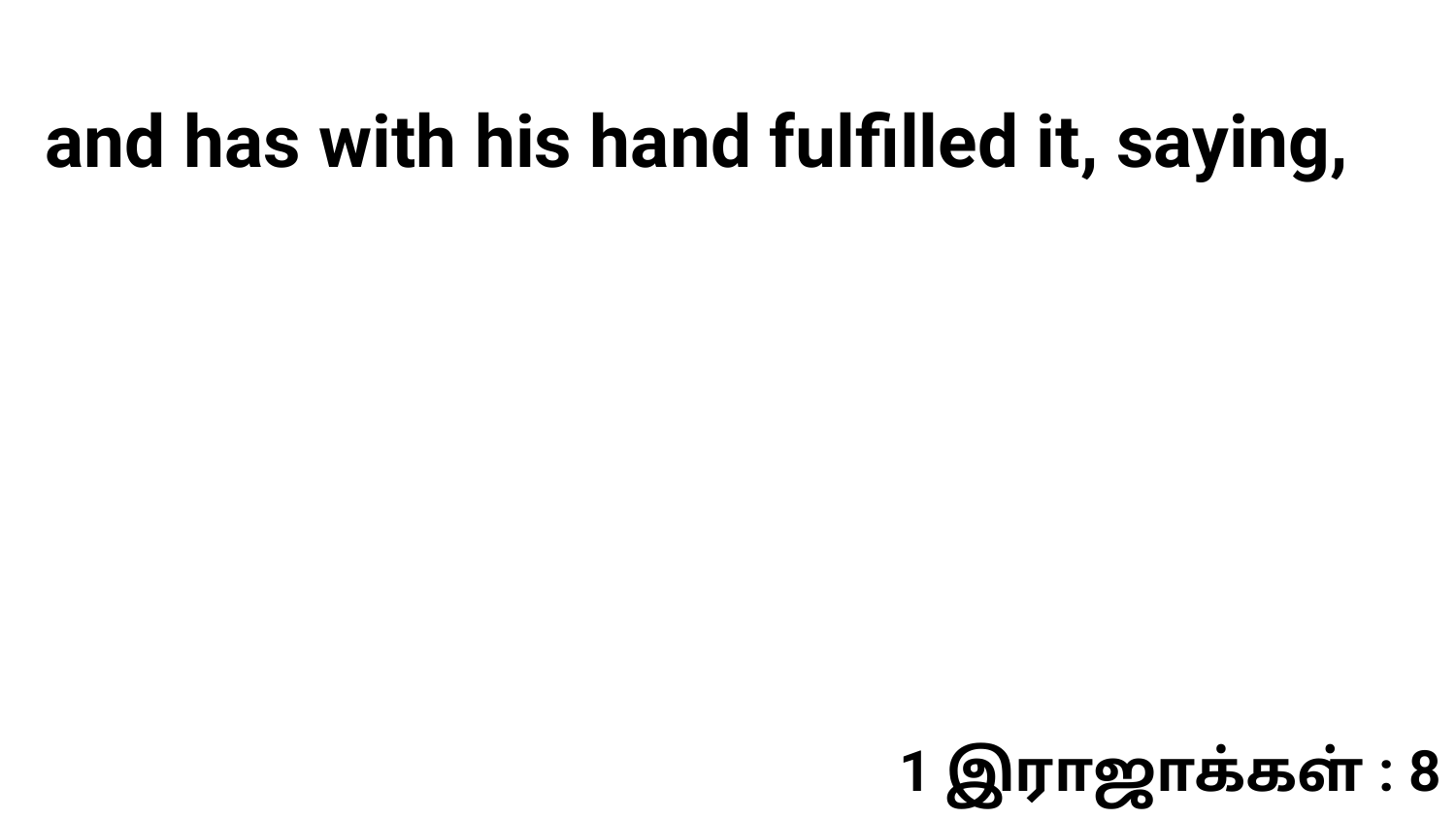

and has with his hand fulfilled it, saying,
1 இராஜாக்கள் : 8